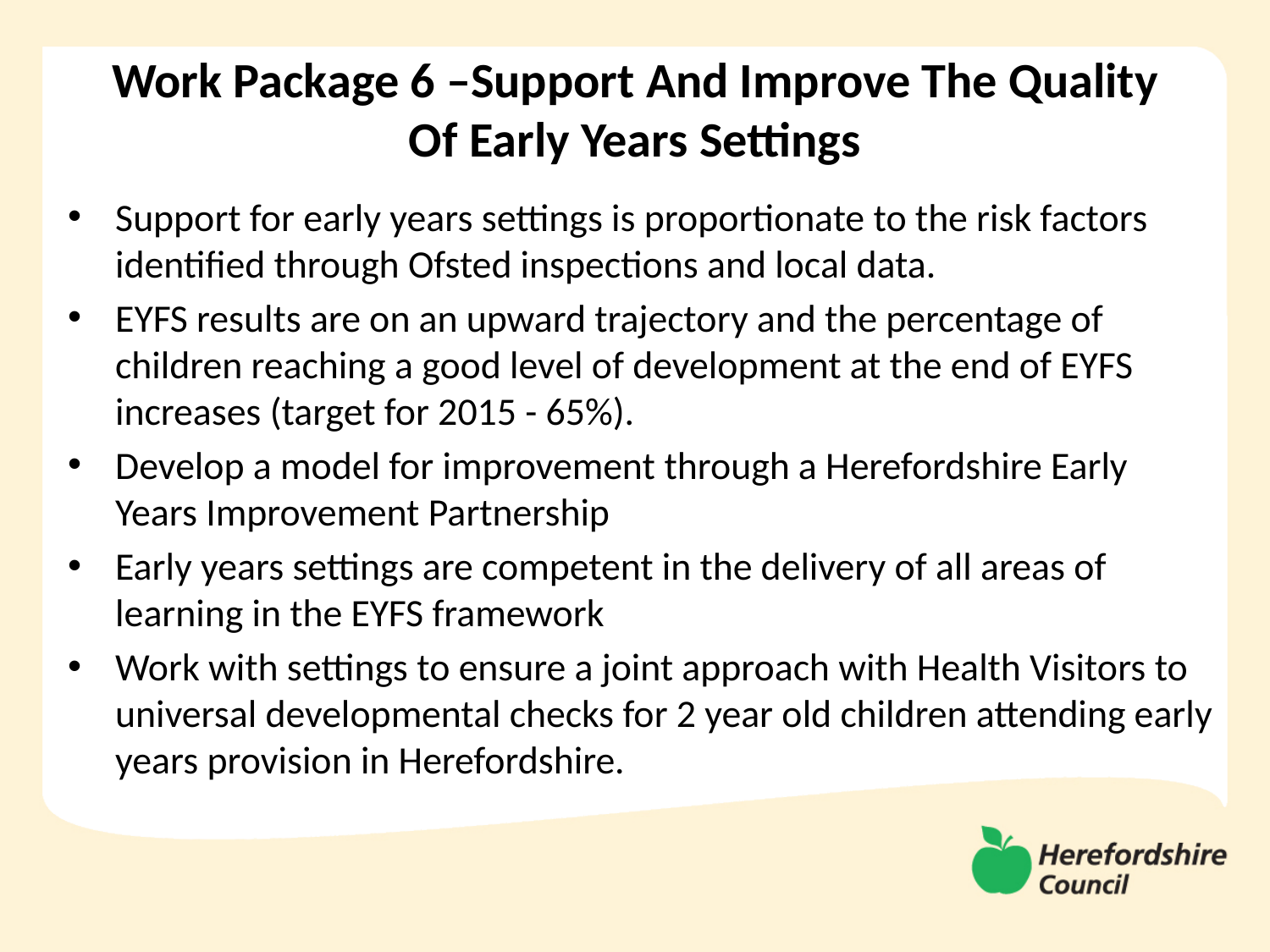

# Work Package 6 –Support And Improve The Quality Of Early Years Settings
Support for early years settings is proportionate to the risk factors identified through Ofsted inspections and local data.
EYFS results are on an upward trajectory and the percentage of children reaching a good level of development at the end of EYFS increases (target for 2015 - 65%).
Develop a model for improvement through a Herefordshire Early Years Improvement Partnership
Early years settings are competent in the delivery of all areas of learning in the EYFS framework
Work with settings to ensure a joint approach with Health Visitors to universal developmental checks for 2 year old children attending early years provision in Herefordshire.